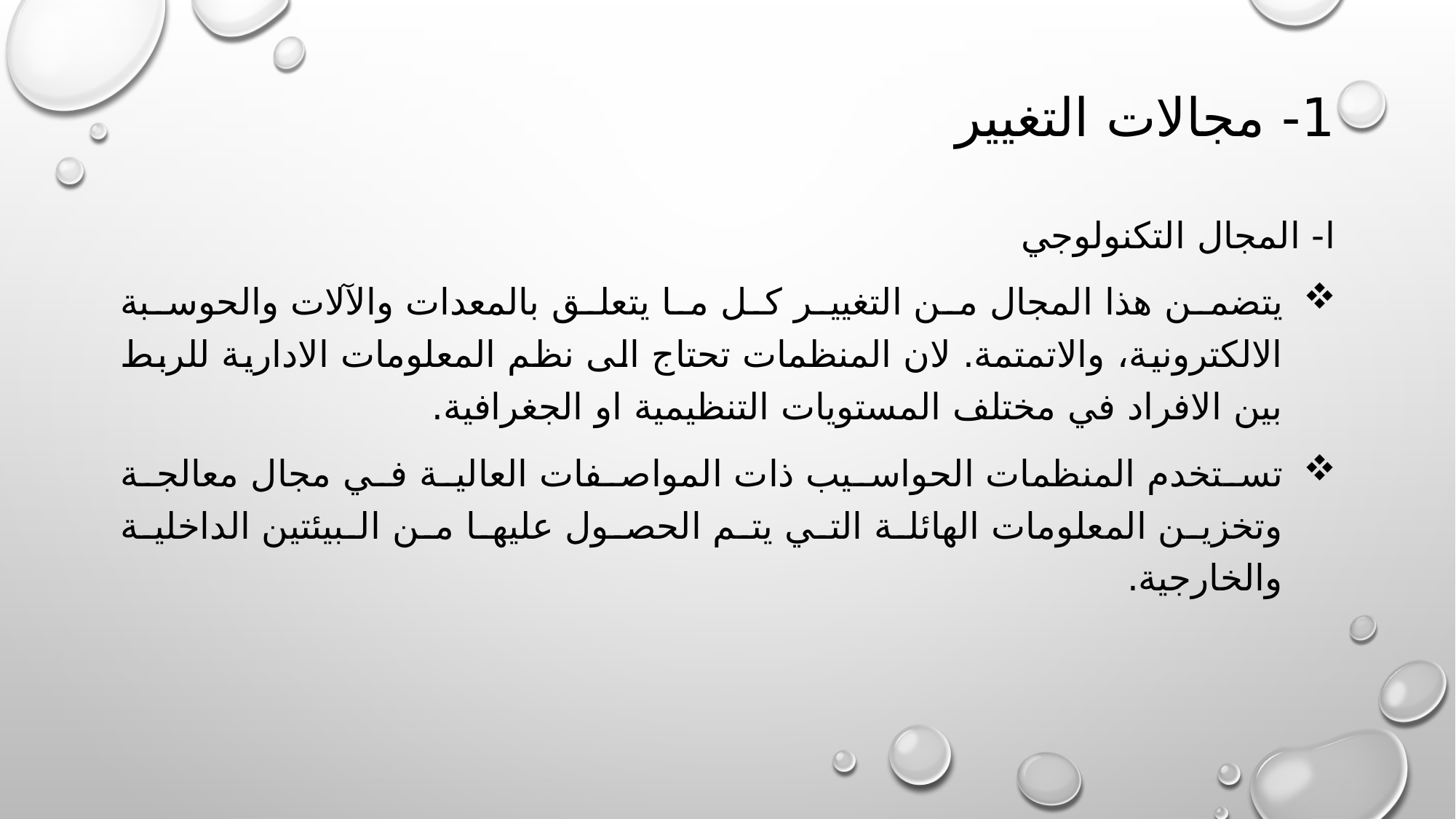

# 1- مجالات التغيير
ا- المجال التكنولوجي
يتضمن هذا المجال من التغيير كل ما يتعلق بالمعدات والآلات والحوسبة الالكترونية، والاتمتمة. لان المنظمات تحتاج الى نظم المعلومات الادارية للربط بين الافراد في مختلف المستويات التنظيمية او الجغرافية.
تستخدم المنظمات الحواسيب ذات المواصفات العالية في مجال معالجة وتخزين المعلومات الهائلة التي يتم الحصول عليها من البيئتين الداخلية والخارجية.